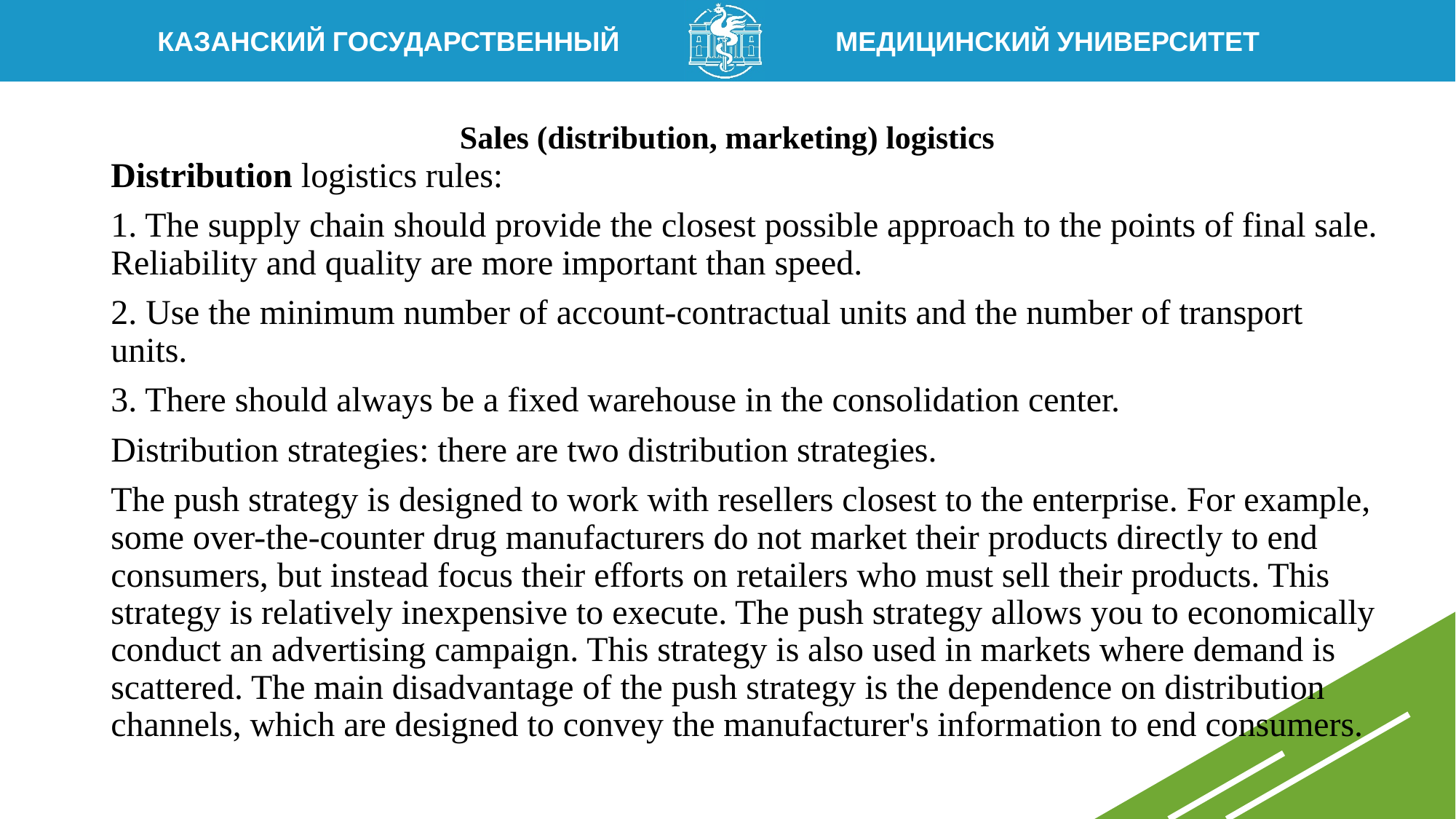

# Sales (distribution, marketing) logistics
Distribution logistics rules:
1. The supply chain should provide the closest possible approach to the points of final sale. Reliability and quality are more important than speed.
2. Use the minimum number of account-contractual units and the number of transport units.
3. There should always be a fixed warehouse in the consolidation center.
Distribution strategies: there are two distribution strategies.
The push strategy is designed to work with resellers closest to the enterprise. For example, some over-the-counter drug manufacturers do not market their products directly to end consumers, but instead focus their efforts on retailers who must sell their products. This strategy is relatively inexpensive to execute. The push strategy allows you to economically conduct an advertising campaign. This strategy is also used in markets where demand is scattered. The main disadvantage of the push strategy is the dependence on distribution channels, which are designed to convey the manufacturer's information to end consumers.